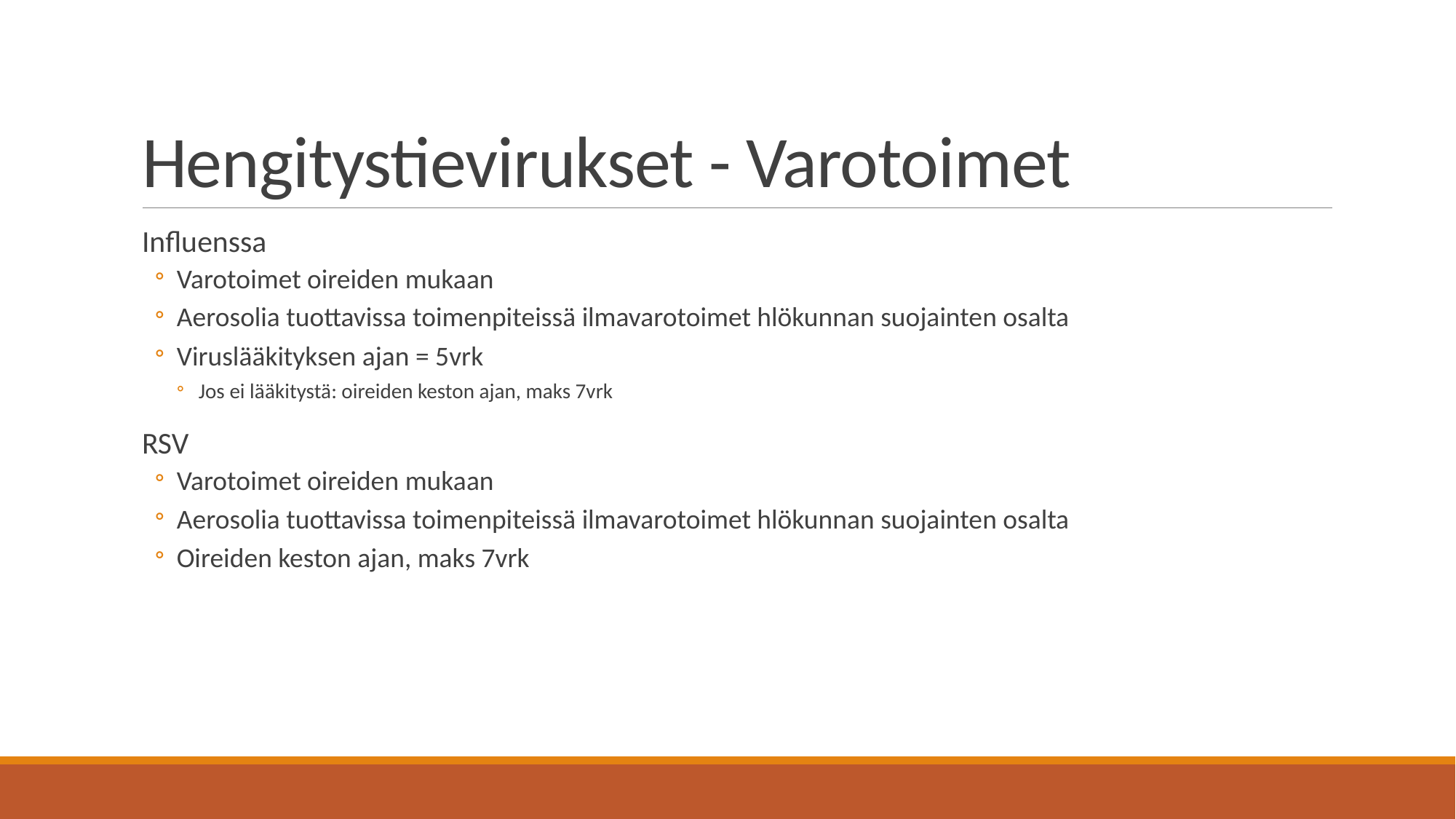

# Hengitystievirukset - Varotoimet
Influenssa
Varotoimet oireiden mukaan
Aerosolia tuottavissa toimenpiteissä ilmavarotoimet hlökunnan suojainten osalta
Viruslääkityksen ajan = 5vrk
Jos ei lääkitystä: oireiden keston ajan, maks 7vrk
RSV
Varotoimet oireiden mukaan
Aerosolia tuottavissa toimenpiteissä ilmavarotoimet hlökunnan suojainten osalta
Oireiden keston ajan, maks 7vrk